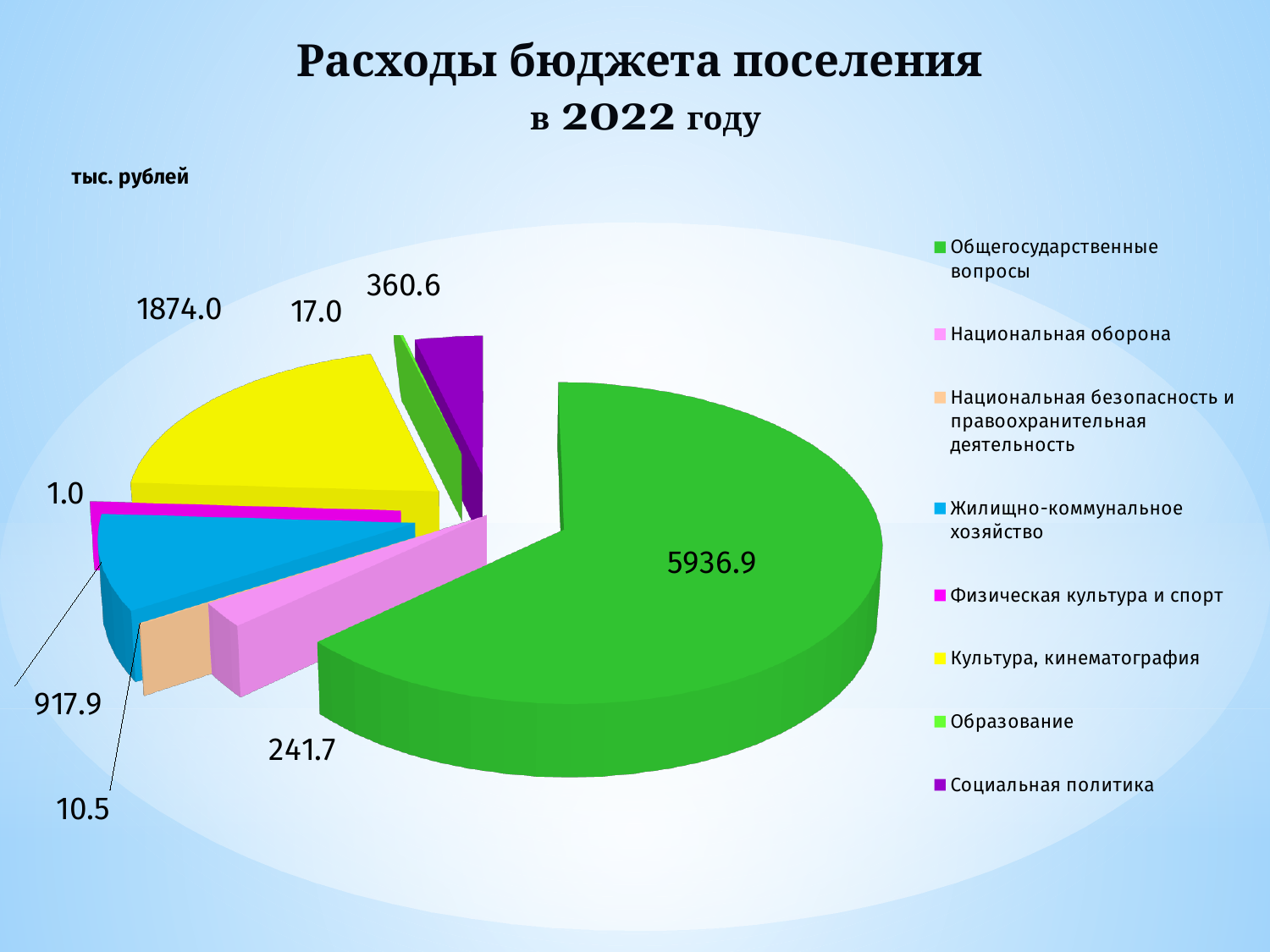

# Расходы бюджета поселения в 2022 году

[unsupported chart]